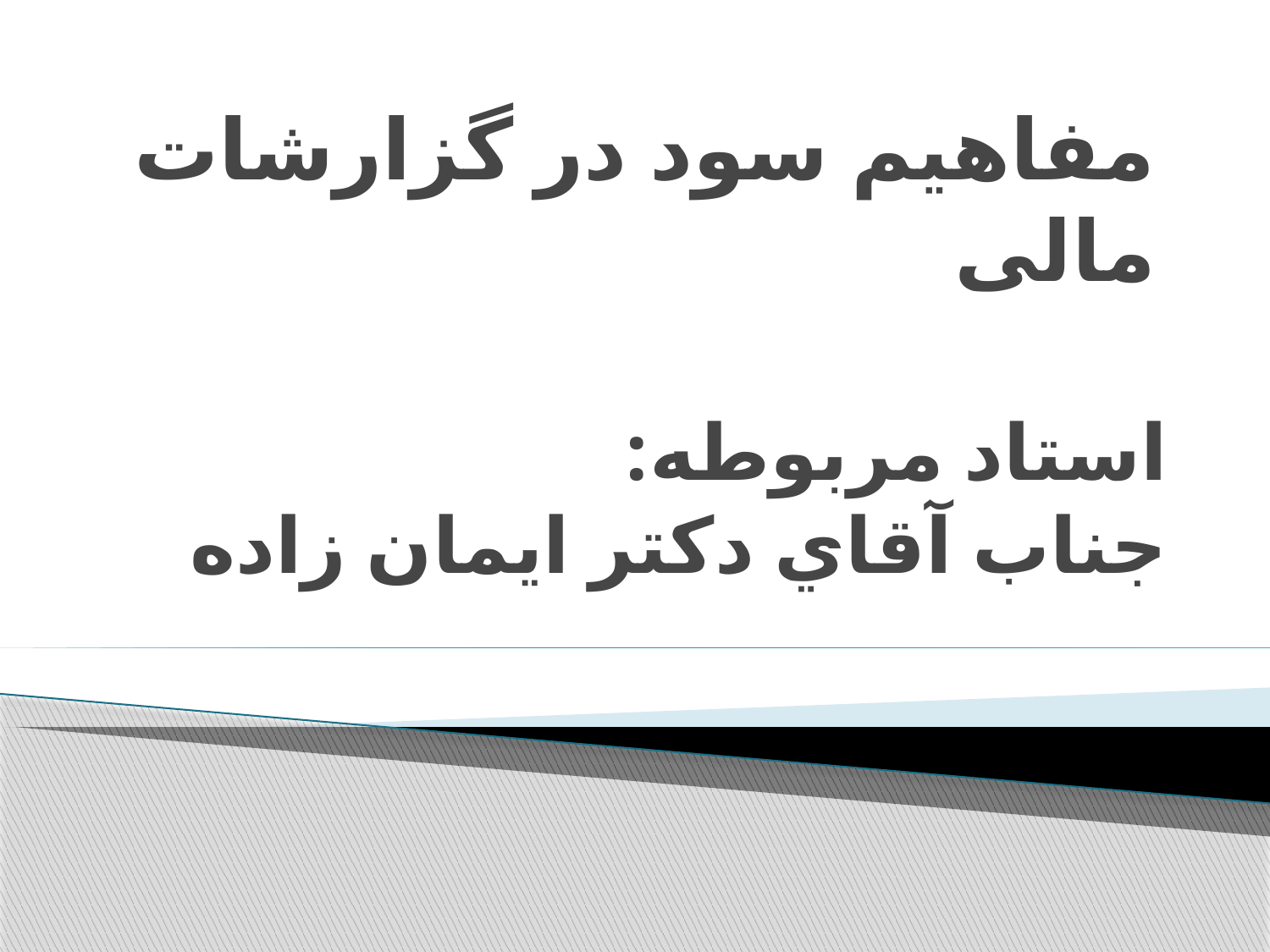

# مفاهیم سود در گزارشات مالی
استاد مربوطه:
جناب آقاي دكتر ايمان زاده